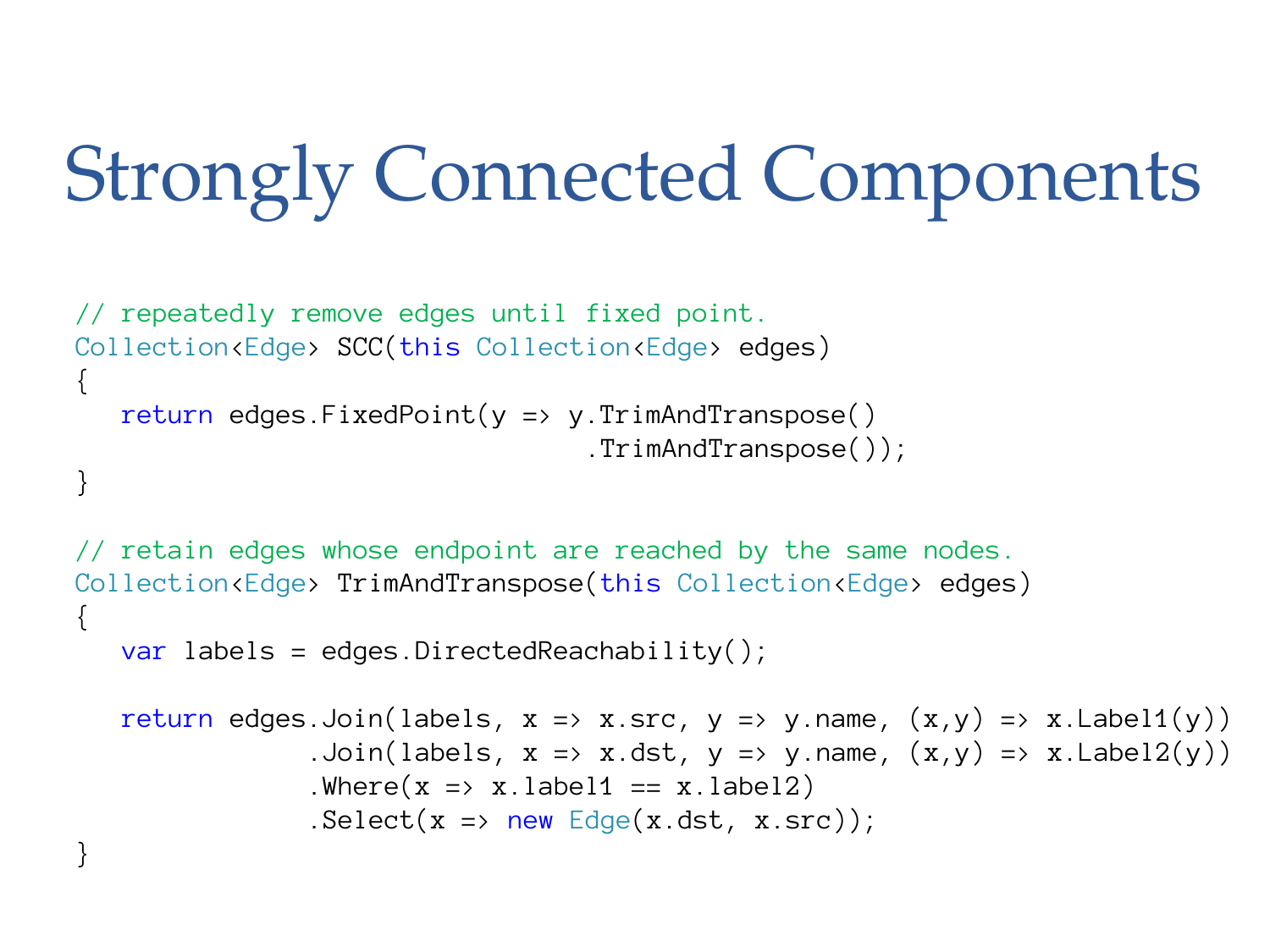

# Strongly Connected Components

// repeatedly remove edges until fixed point.
Collection<Edge> SCC(this Collection<Edge> edges)
{
   return edges.FixedPoint(y => y.TrimAndTranspose()
                                 .TrimAndTranspose());
}

// retain edges whose endpoint are reached by the same nodes.
Collection<Edge> TrimAndTranspose(this Collection<Edge> edges)
{
   var labels = edges.DirectedReachability();

   return edges.Join(labels, x => x.src, y => y.name, (x,y) => x.Label1(y))
               .Join(labels, x => x.dst, y => y.name, (x,y) => x.Label2(y))
               .Where(x => x.label1 == x.label2)
               .Select(x => new Edge(x.dst, x.src));
}